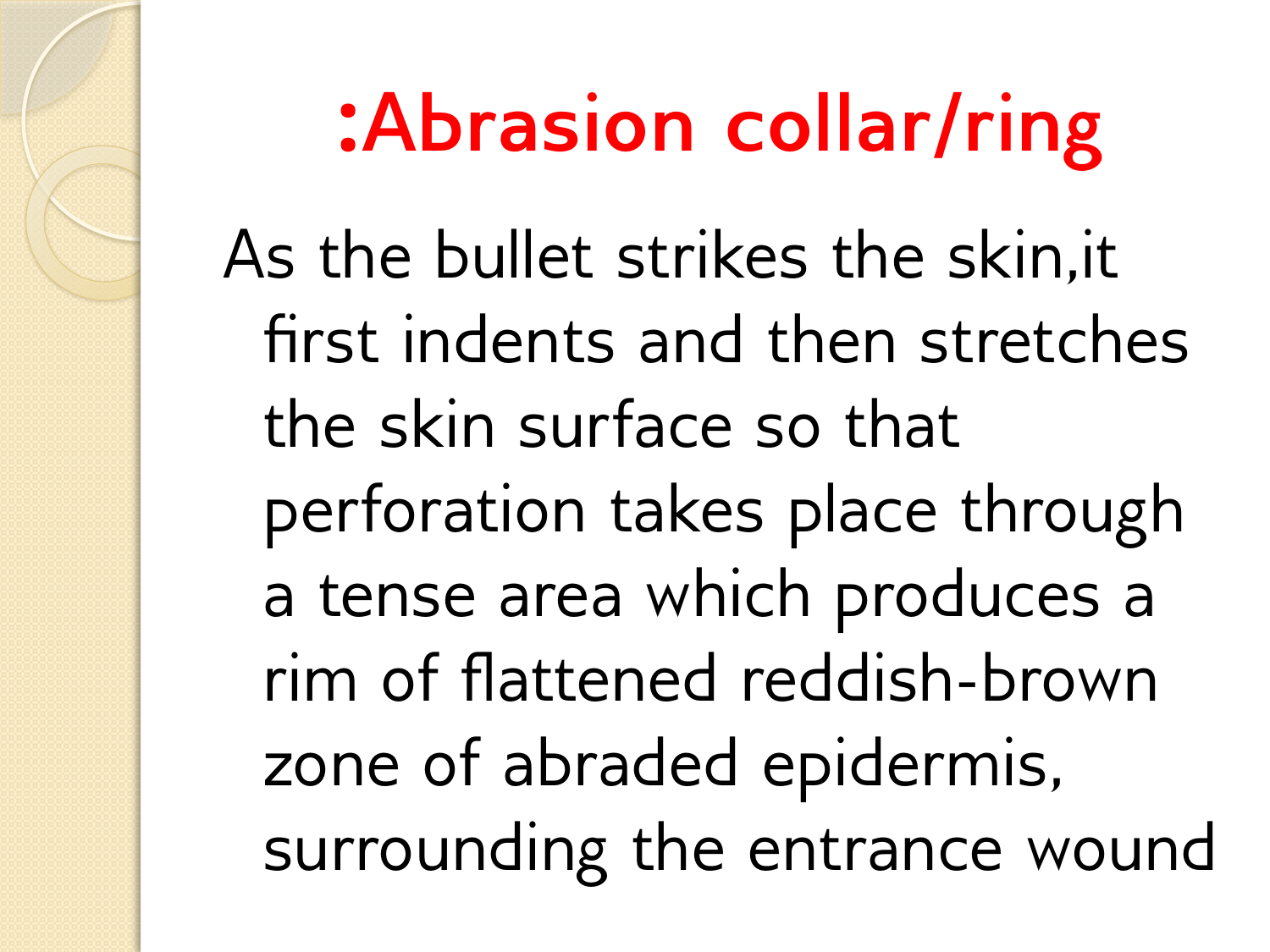

# Abrasion collar/ring:
As the bullet strikes the skin,it first indents and then stretches the skin surface so that perforation takes place through a tense area which produces a rim of flattened reddish-brown zone of abraded epidermis, surrounding the entrance wound